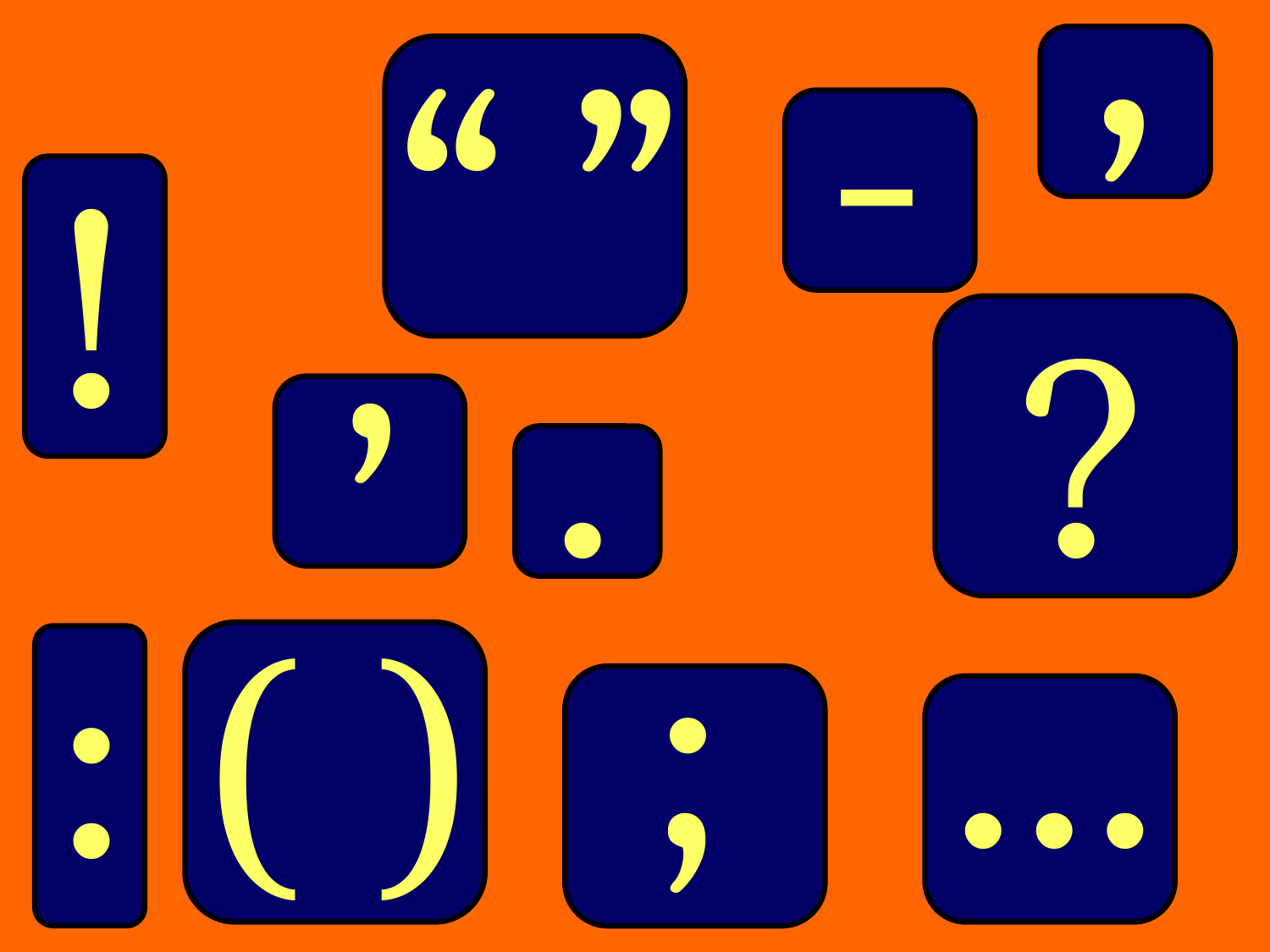

-

’

“ ”
!

,

.

?

;

…

:

( )